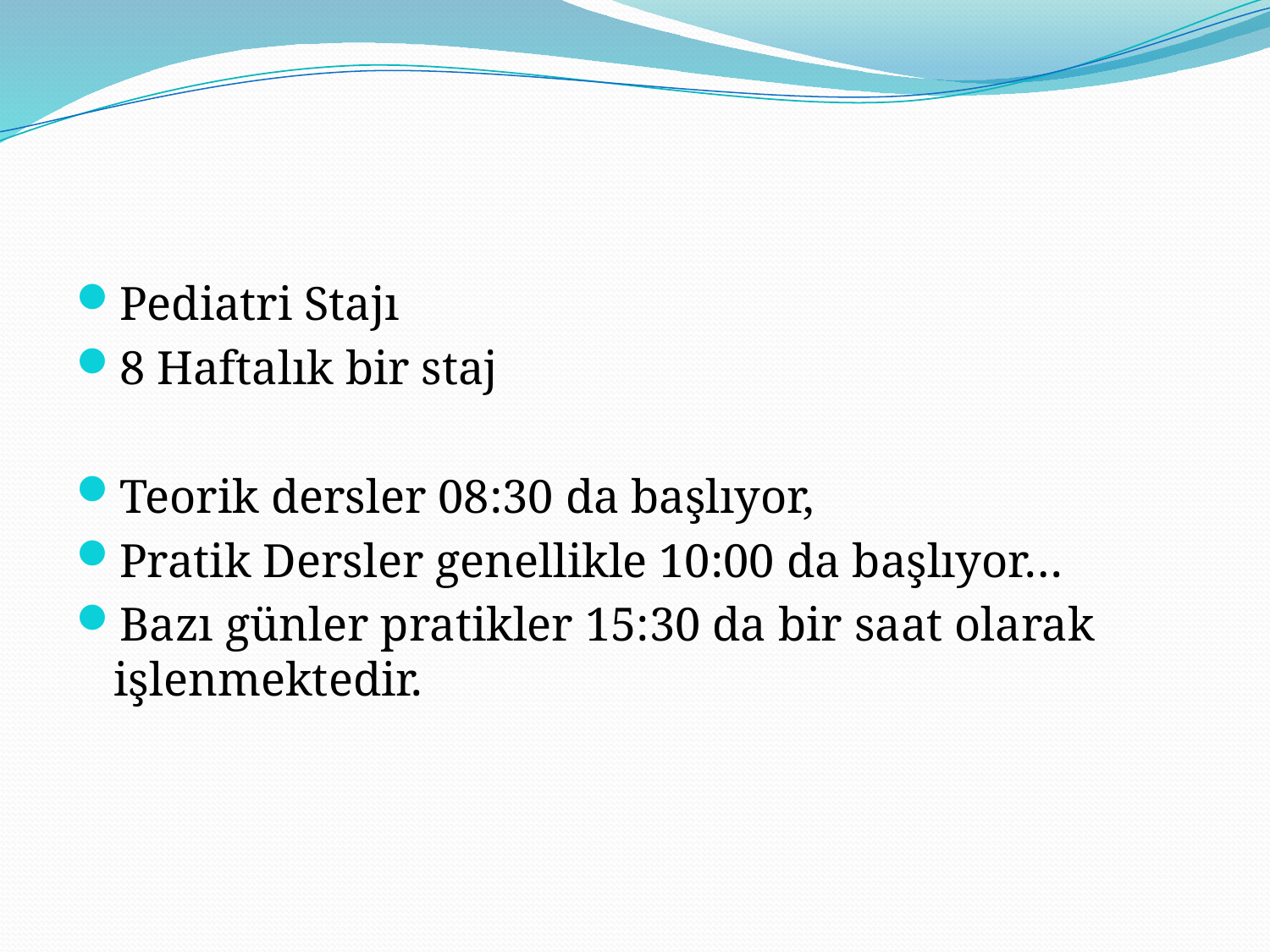

#
Pediatri Stajı
8 Haftalık bir staj

Teorik dersler 08:30 da başlıyor,
Pratik Dersler genellikle 10:00 da başlıyor…
Bazı günler pratikler 15:30 da bir saat olarak işlenmektedir.